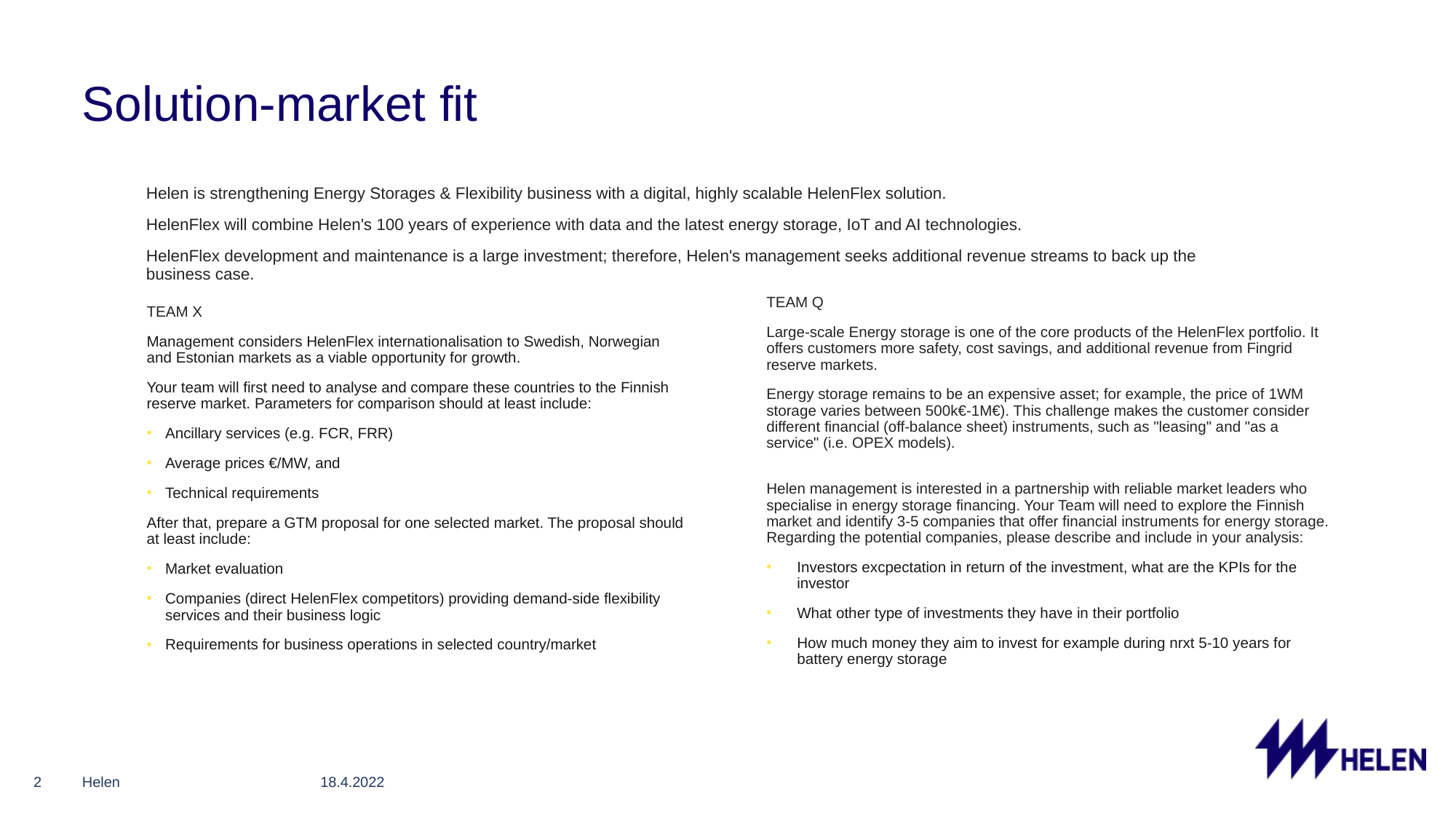

# Solution-market fit
Helen is strengthening Energy Storages & Flexibility business with a digital, highly scalable HelenFlex solution.
HelenFlex will combine Helen's 100 years of experience with data and the latest energy storage, IoT and AI technologies.
HelenFlex development and maintenance is a large investment; therefore, Helen's management seeks additional revenue streams to back up the business case.
TEAM Q
Large-scale Energy storage is one of the core products of the HelenFlex portfolio. It offers customers more safety, cost savings, and additional revenue from Fingrid reserve markets.
Energy storage remains to be an expensive asset; for example, the price of 1WM storage varies between 500k€-1M€). This challenge makes the customer consider different financial (off-balance sheet) instruments, such as "leasing" and "as a service" (i.e. OPEX models).
Helen management is interested in a partnership with reliable market leaders who specialise in energy storage financing. Your Team will need to explore the Finnish market and identify 3-5 companies that offer financial instruments for energy storage. Regarding the potential companies, please describe and include in your analysis:
Investors excpectation in return of the investment, what are the KPIs for the investor
What other type of investments they have in their portfolio
How much money they aim to invest for example during nrxt 5-10 years for battery energy storage

TEAM X
Management considers HelenFlex internationalisation to Swedish, Norwegian and Estonian markets as a viable opportunity for growth.
Your team will first need to analyse and compare these countries to the Finnish reserve market. Parameters for comparison should at least include:
Ancillary services (e.g. FCR, FRR)
Average prices €/MW, and
Technical requirements
After that, prepare a GTM proposal for one selected market. The proposal should  at least include:
Market evaluation
Companies (direct HelenFlex competitors) providing demand-side flexibility services and their business logic
Requirements for business operations in selected country/market
2
Helen
18.4.2022